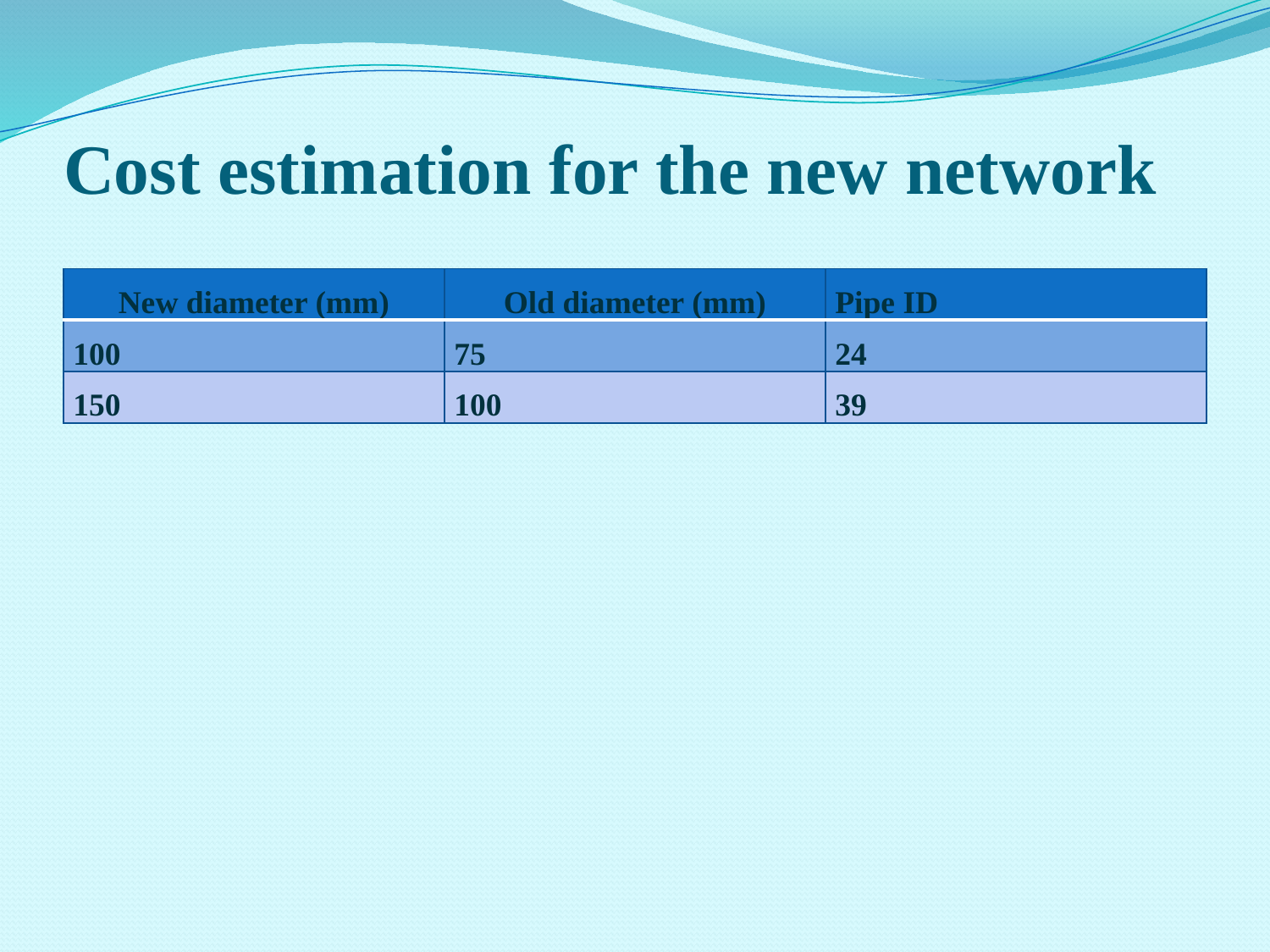

# Cost estimation for the new network
| New diameter (mm) | Old diameter (mm) | Pipe ID |
| --- | --- | --- |
| 100 | 75 | 24 |
| 150 | 100 | 39 |